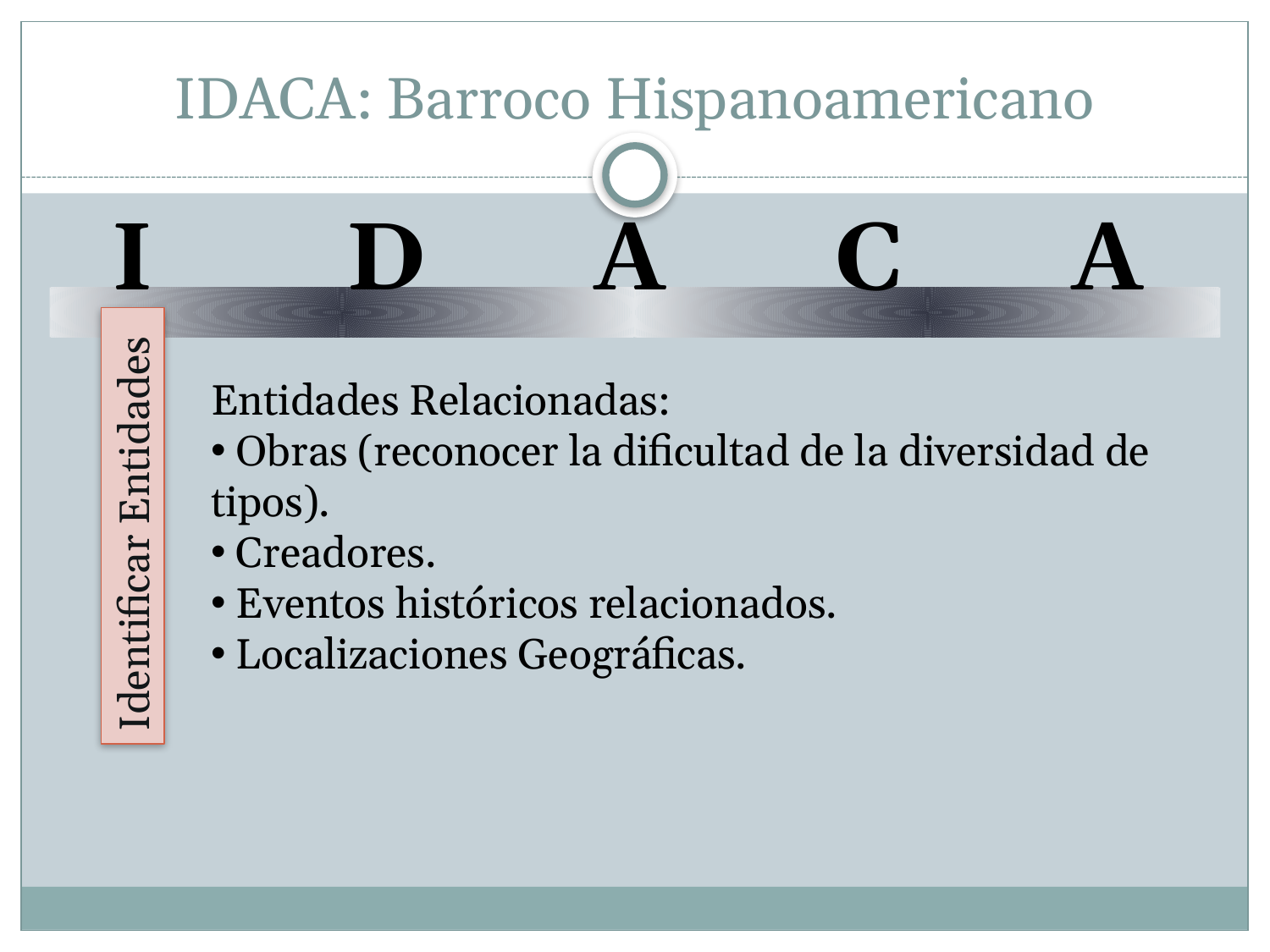

# IDACA: Barroco Hispanoamericano
I        D       A       C       A

Entidades Relacionadas:
 Obras (reconocer la dificultad de la diversidad de tipos).
 Creadores.
 Eventos históricos relacionados.
 Localizaciones Geográficas.
Identificar Entidades